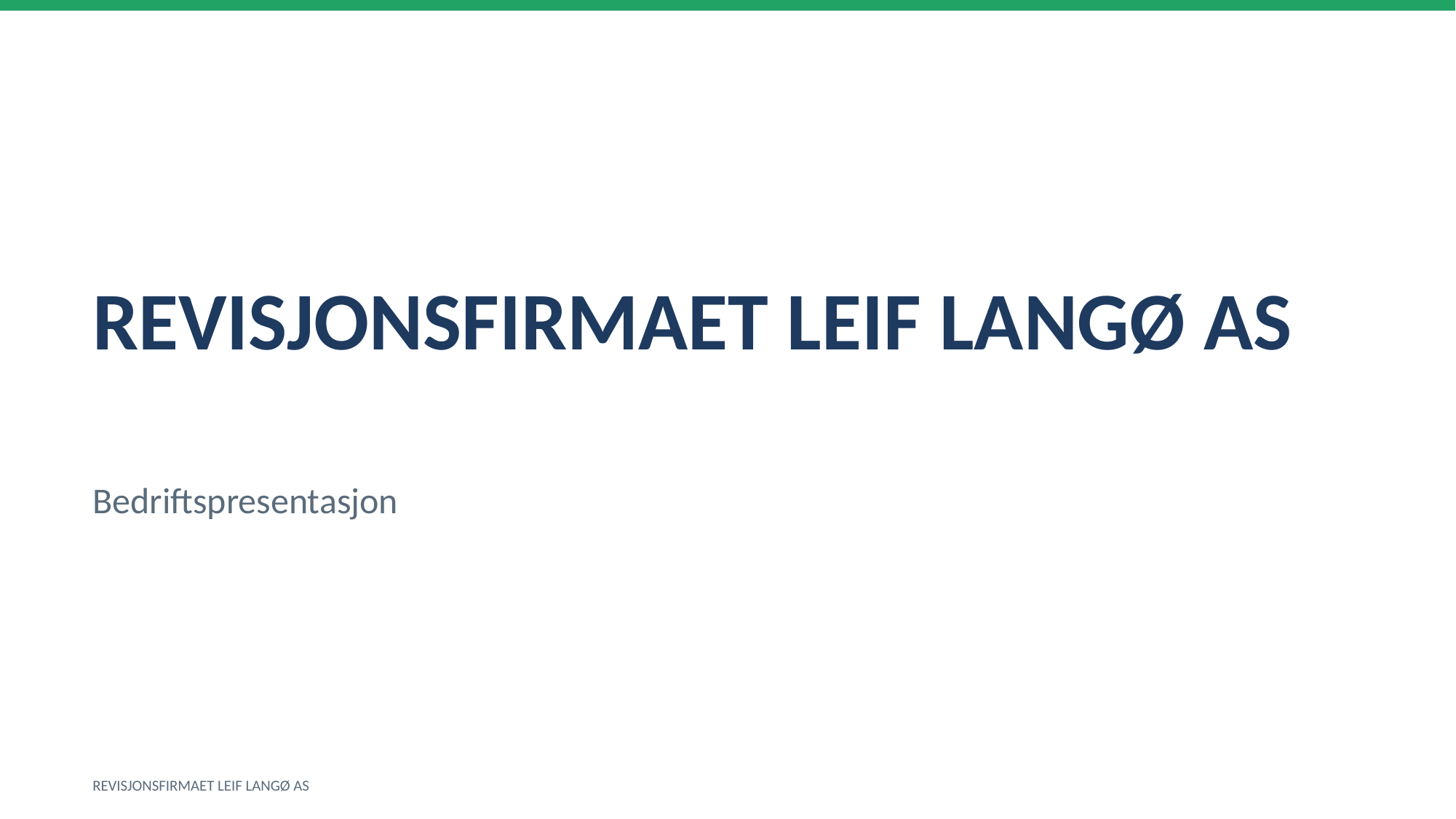

REVISJONSFIRMAET LEIF LANGØ AS
Bedriftspresentasjon
REVISJONSFIRMAET LEIF LANGØ AS